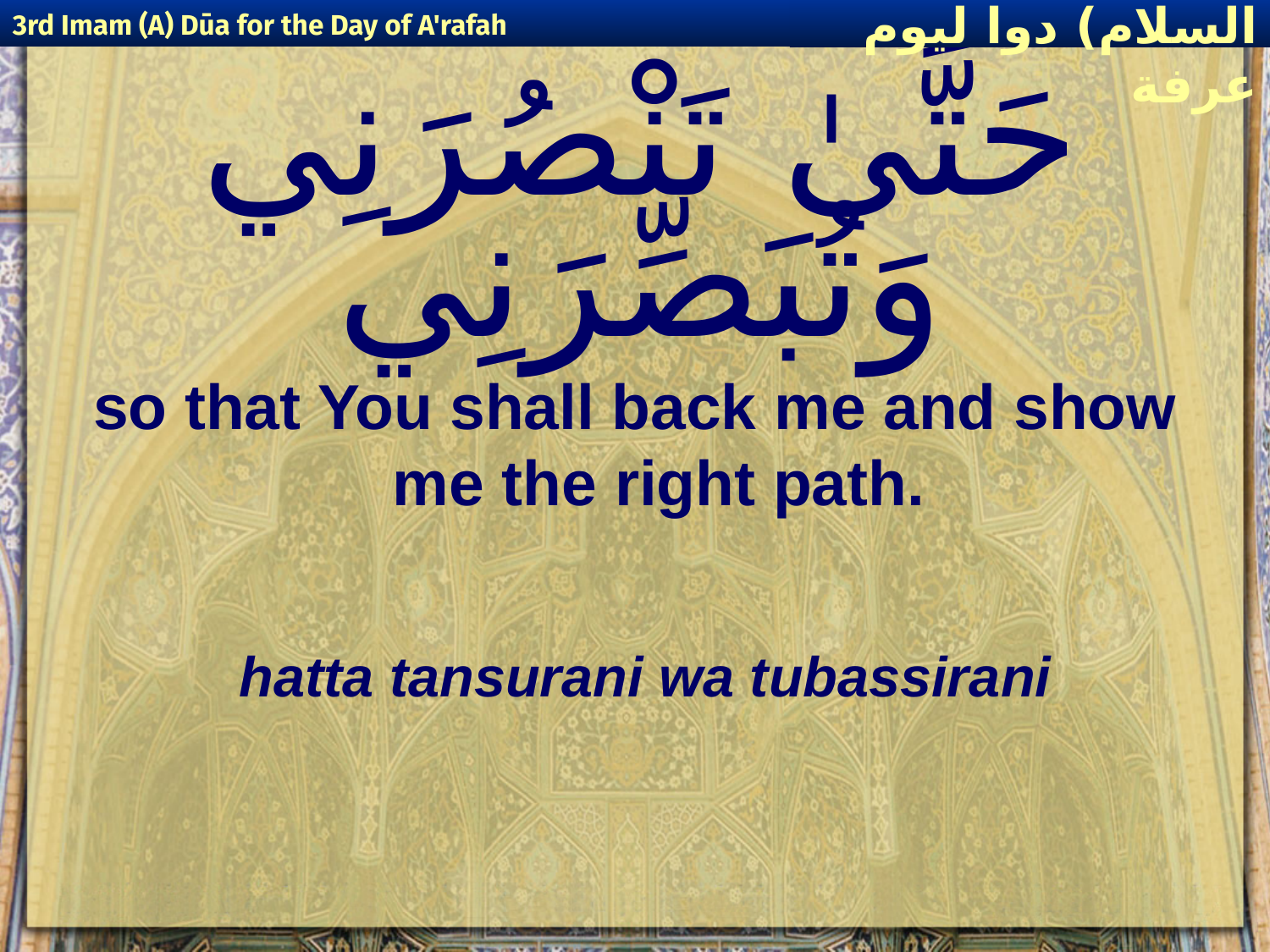

3rd Imam (A) Dūa for the Day of A'rafah
إمام حسين(عليه السلام) دوا ليوم عرفة
# حَتَّىٰ تَنْصُرَنِي وَتُبَصِّرَنِي
so that You shall back me and show me the right path.
hatta tansurani wa tubassirani